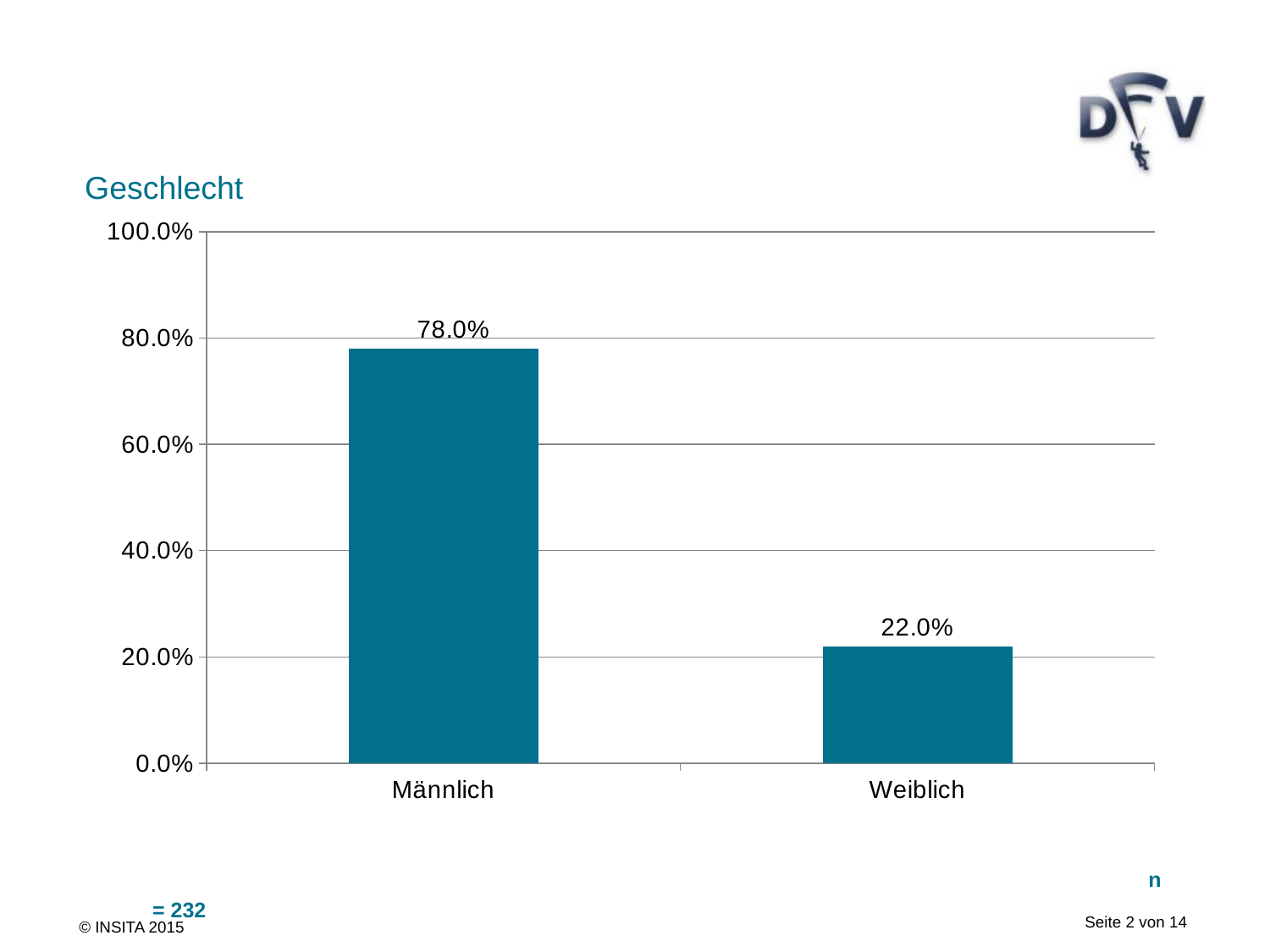

# Geschlecht

### Chart

| Category |  |
|---|---|
| Männlich | 0.78 |
| Weiblich | 0.22 |
								                  n = 232